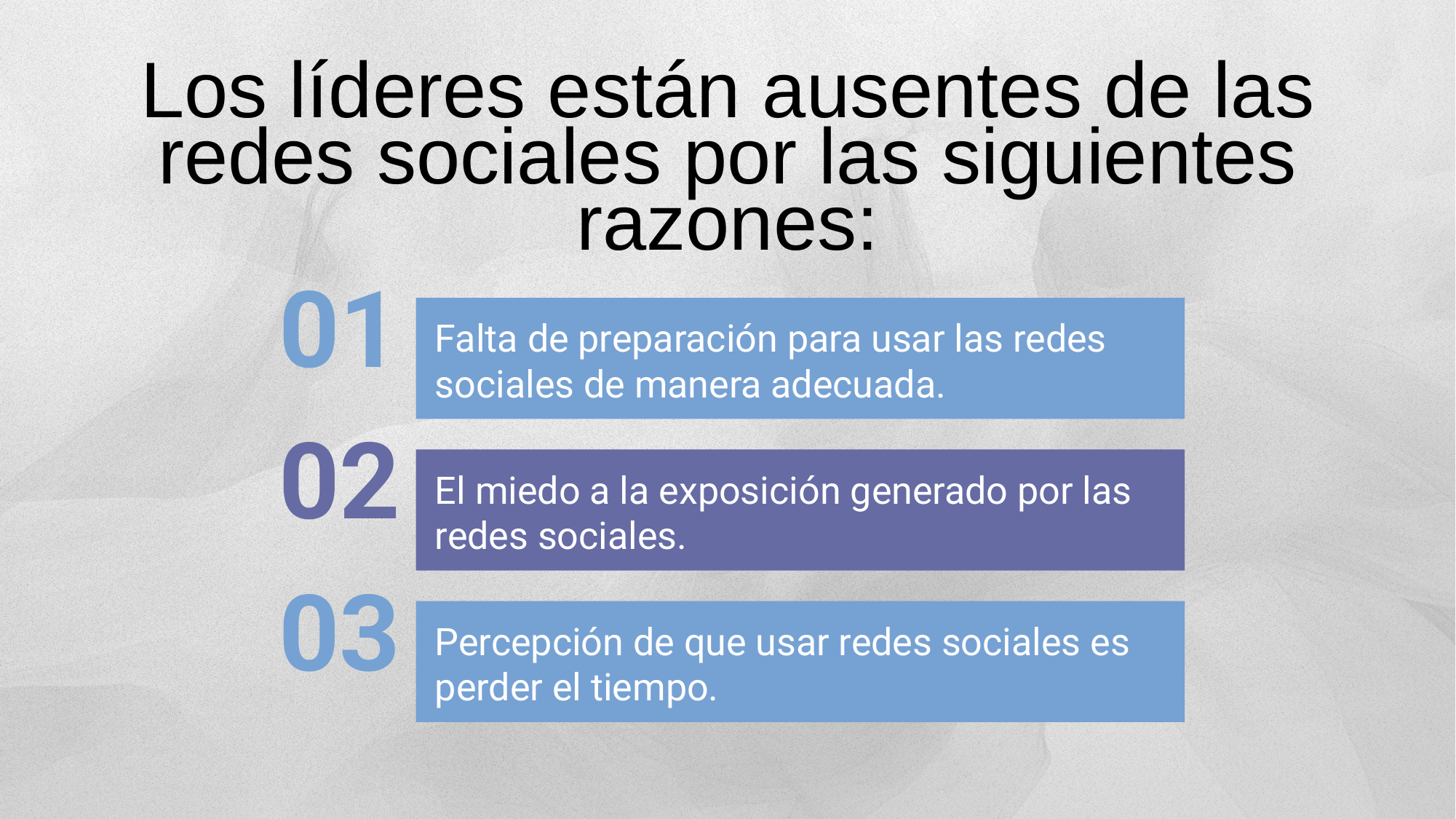

Los líderes están ausentes de las redes sociales por las siguientes razones:
01

Falta de preparación para usar las redes sociales de manera adecuada.
02

El miedo a la exposición generado por las redes sociales.
03

Percepción de que usar redes sociales es perder el tiempo.